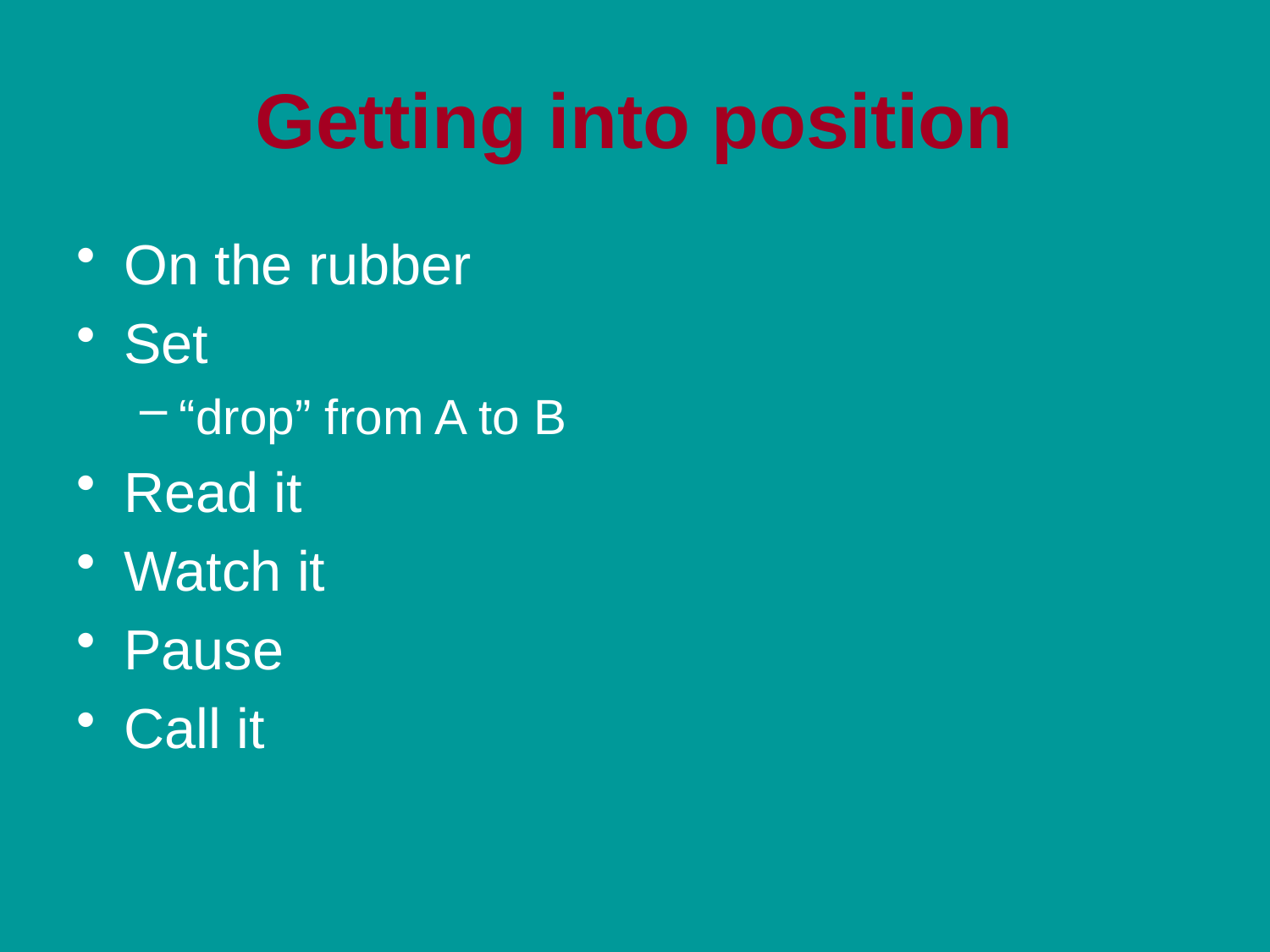

# Getting into position
On the rubber
Set
“drop” from A to B
Read it
Watch it
Pause
Call it